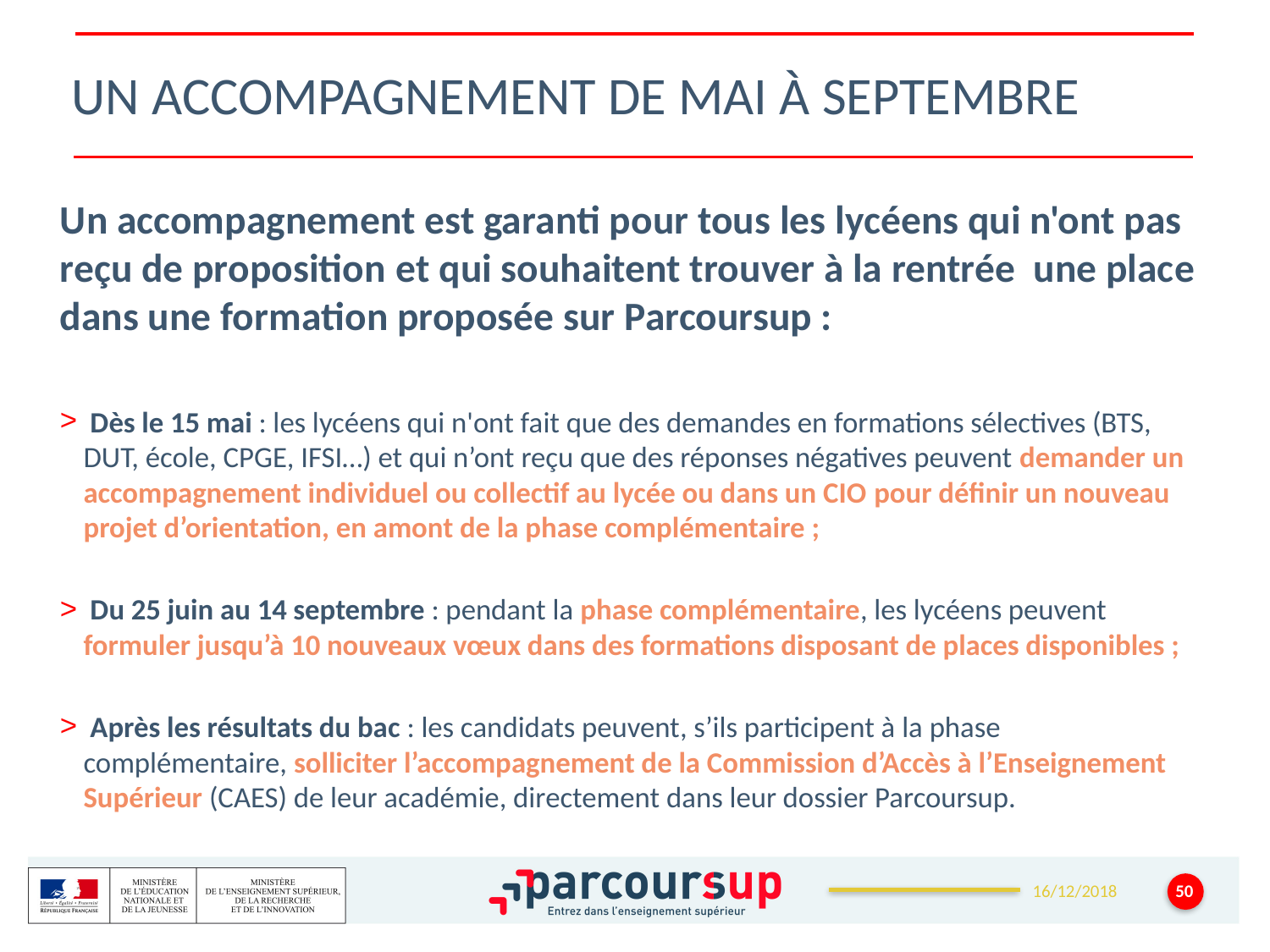

# Un accompagnement de mai à septembre
Un accompagnement est garanti pour tous les lycéens qui n'ont pas reçu de proposition et qui souhaitent trouver à la rentrée  une place dans une formation proposée sur Parcoursup :

 Dès le 15 mai : les lycéens qui n'ont fait que des demandes en formations sélectives (BTS, DUT, école, CPGE, IFSI…) et qui n’ont reçu que des réponses négatives peuvent demander un accompagnement individuel ou collectif au lycée ou dans un CIO pour définir un nouveau projet d’orientation, en amont de la phase complémentaire ;

 Du 25 juin au 14 septembre : pendant la phase complémentaire, les lycéens peuvent formuler jusqu’à 10 nouveaux vœux dans des formations disposant de places disponibles ;

 Après les résultats du bac : les candidats peuvent, s’ils participent à la phase complémentaire, solliciter l’accompagnement de la Commission d’Accès à l’Enseignement Supérieur (CAES) de leur académie, directement dans leur dossier Parcoursup.

50